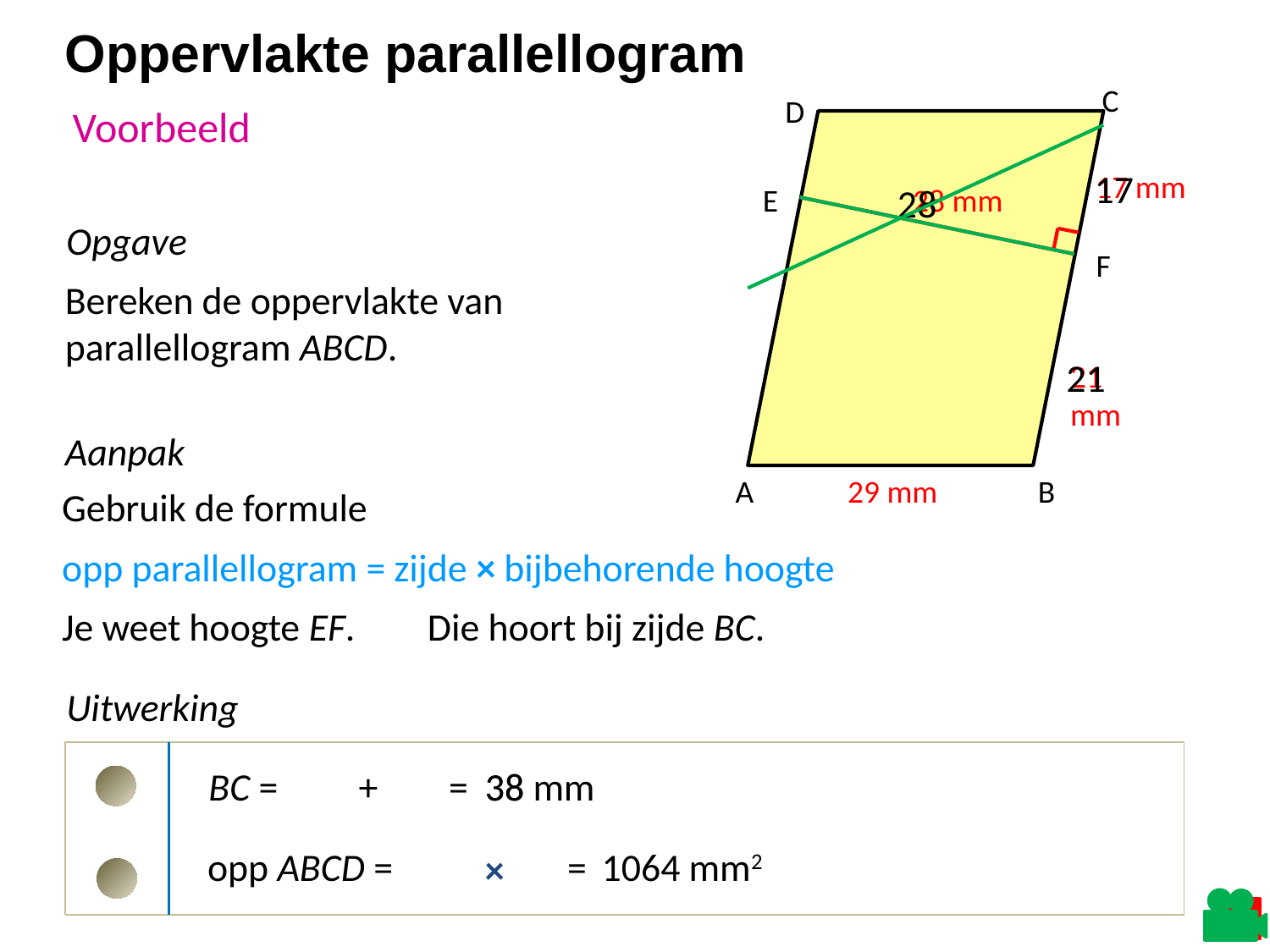

Oppervlakte parallellogram
C
D

A
B
17 mm
E
28 mm
21 mm
29 mm
F
Voorbeeld
17
28
Opgave
Bereken de oppervlakte van parallellogram ABCD.
21
Aanpak
Gebruik de formule
opp parallellogram = zijde × bijbehorende hoogte
Je weet hoogte EF.
Die hoort bij zijde BC.
Uitwerking

BC =
+
=
38 mm
38
opp ABCD =
=
1064 mm2
×

© Noordhoff Uitgevers bv